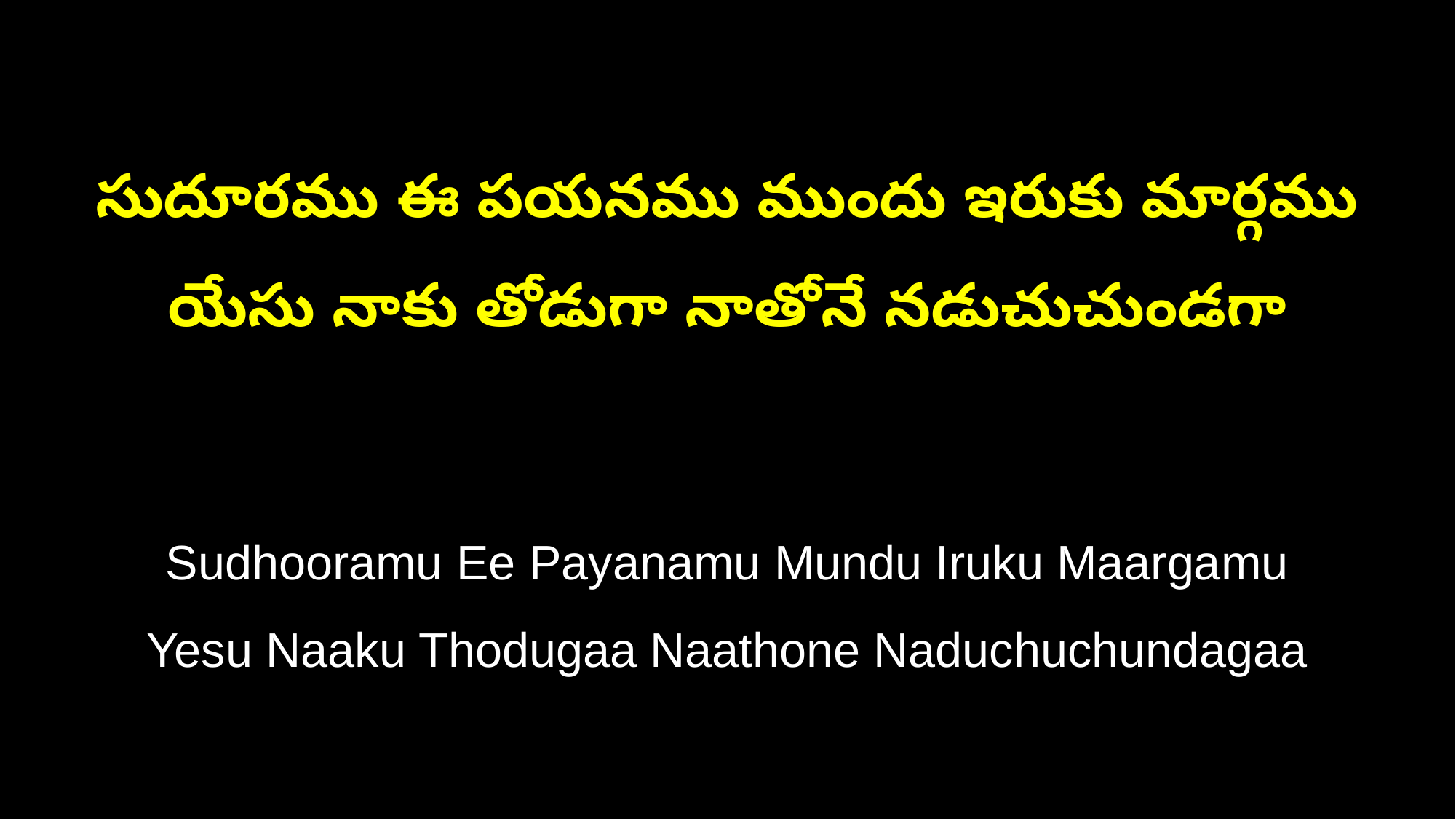

సుదూరము ఈ పయనము ముందు ఇరుకు మార్గము
యేసు నాకు తోడుగా నాతోనే నడుచుచుండగా
Sudhooramu Ee Payanamu Mundu Iruku Maargamu
Yesu Naaku Thodugaa Naathone Naduchuchundagaa